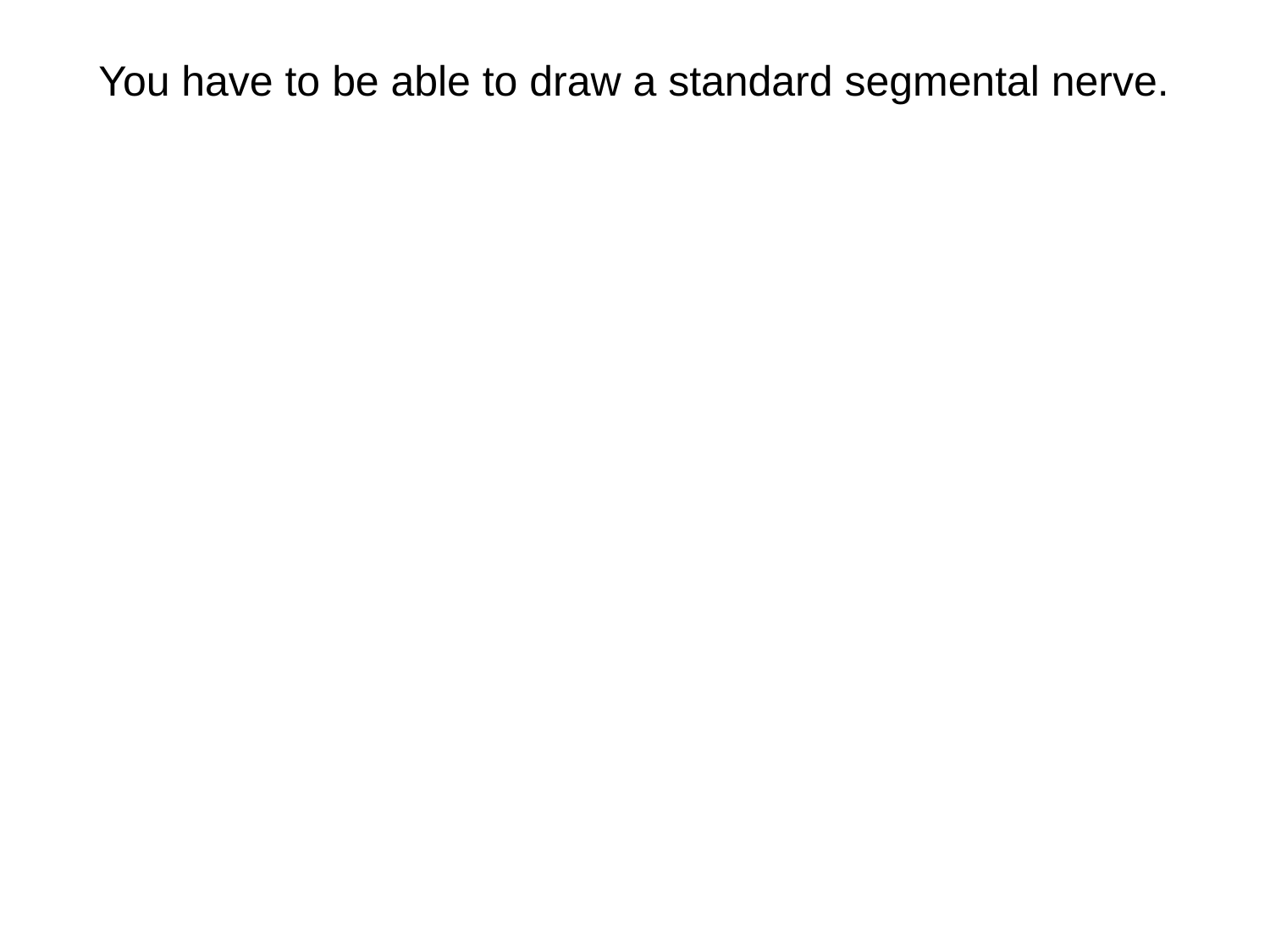

You have to be able to draw a standard segmental nerve.